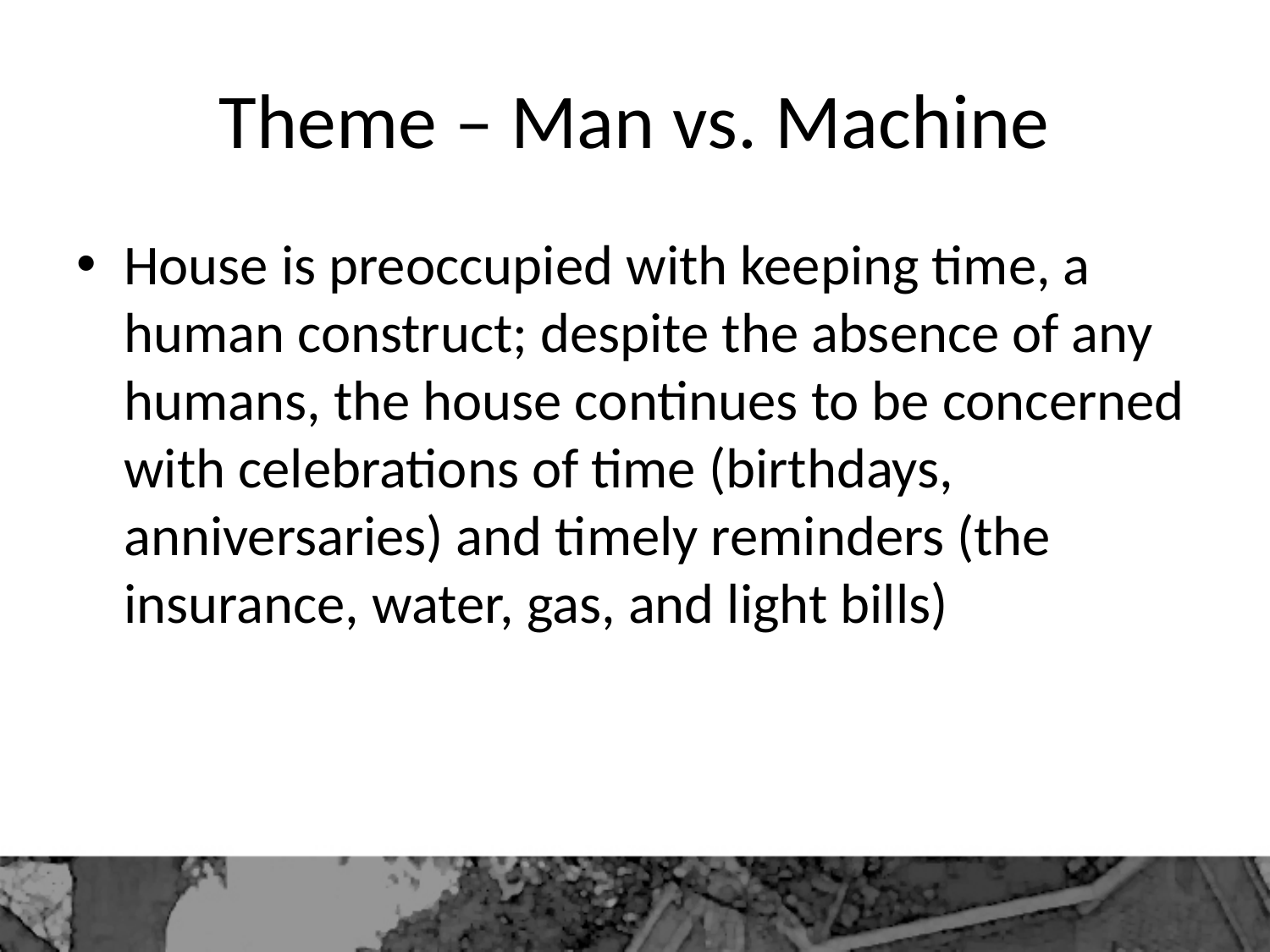

# Theme – Man vs. Machine
House is preoccupied with keeping time, a human construct; despite the absence of any humans, the house continues to be concerned with celebrations of time (birthdays, anniversaries) and timely reminders (the insurance, water, gas, and light bills)